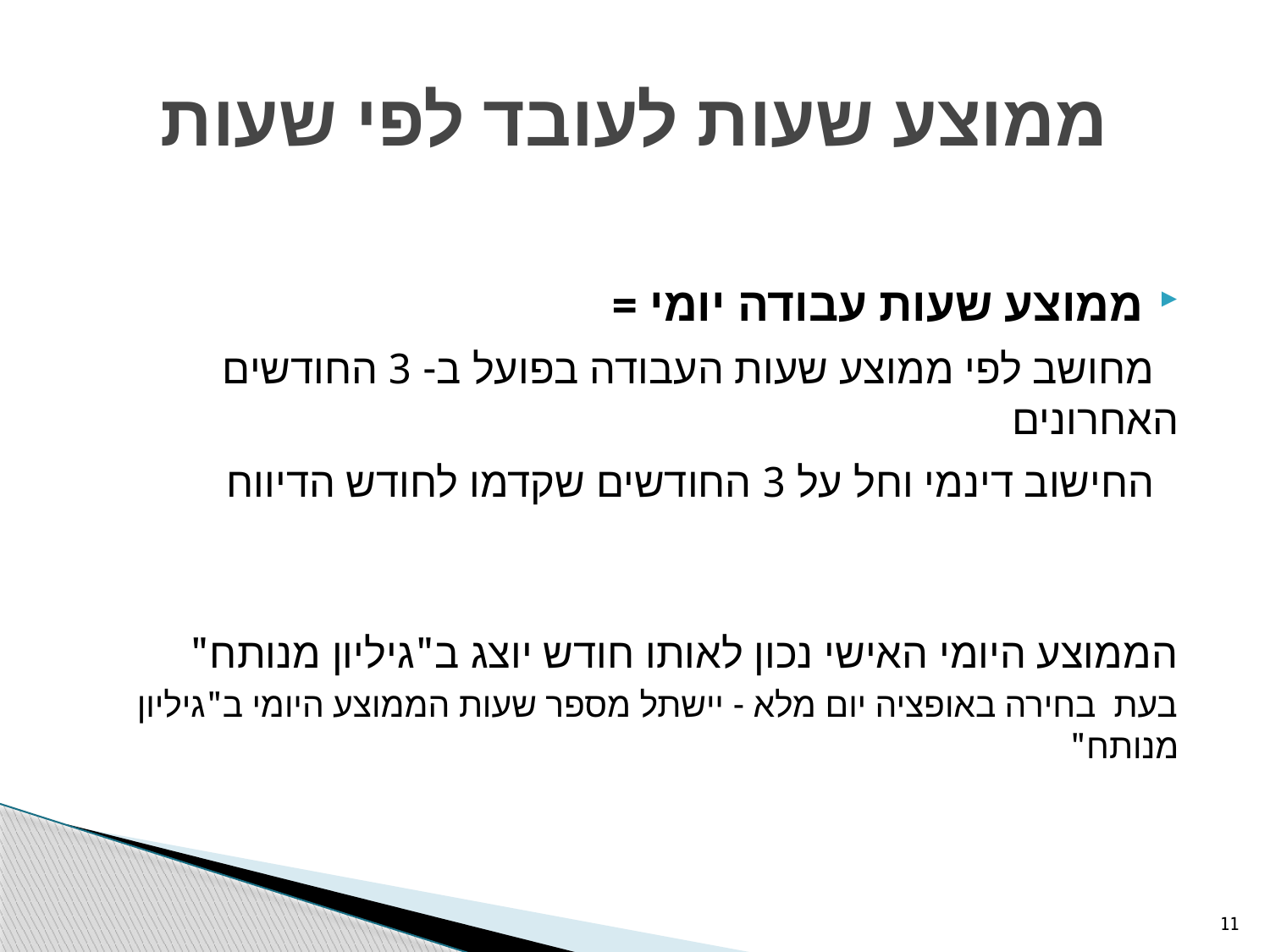

# ממוצע שעות לעובד לפי שעות

ממוצע שעות עבודה יומי =
  מחושב לפי ממוצע שעות העבודה בפועל ב- 3 החודשים האחרונים
  החישוב דינמי וחל על 3 החודשים שקדמו לחודש הדיווח

הממוצע היומי האישי נכון לאותו חודש יוצג ב"גיליון מנותח"
בעת  בחירה באופציה יום מלא - יישתל מספר שעות הממוצע היומי ב"גיליון מנותח"

11